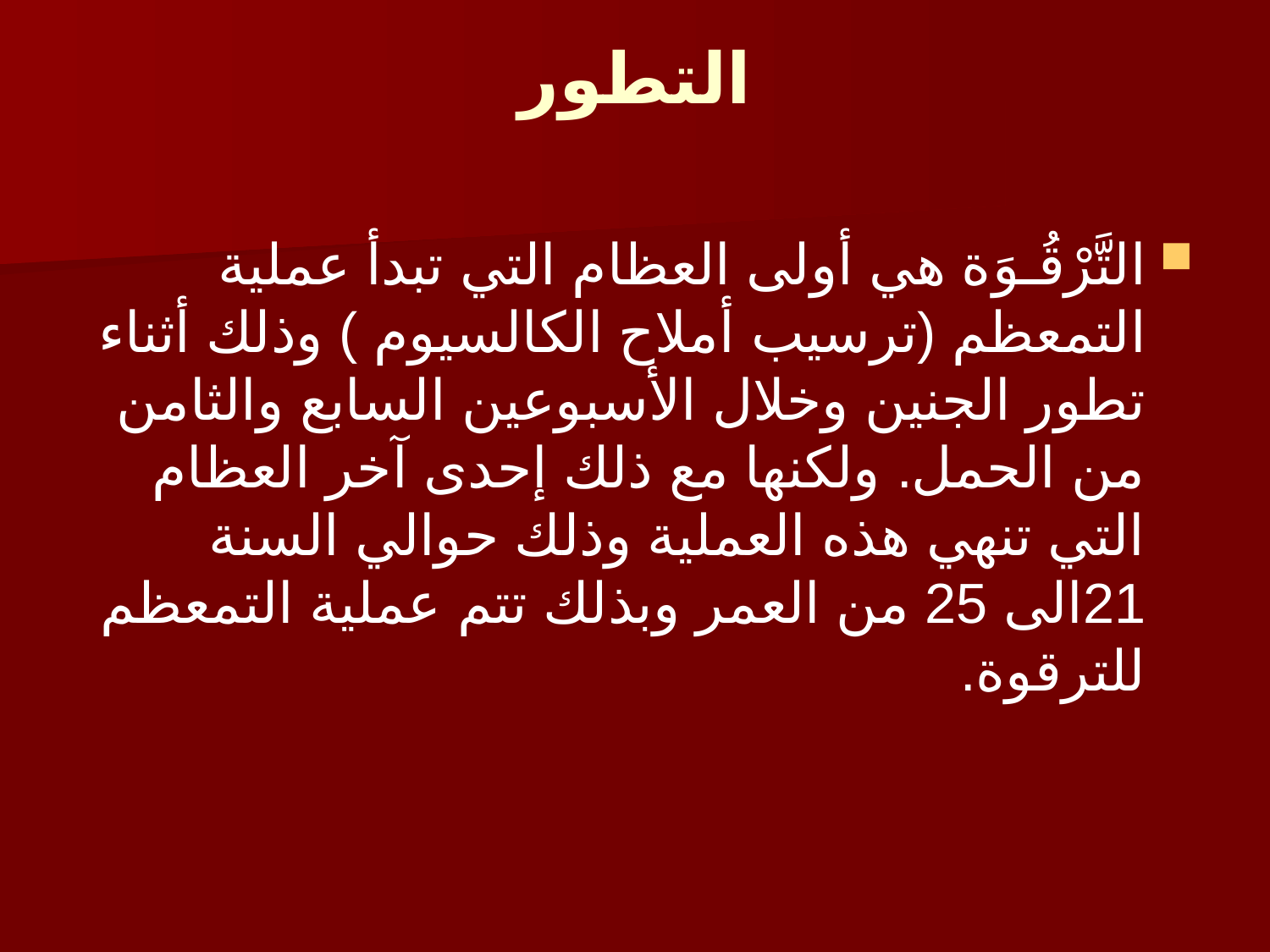

# التطور
التَّرْقُـوَة هي أولى العظام التي تبدأ عملية التمعظم (ترسيب أملاح الكالسيوم ) وذلك أثناء تطور الجنين وخلال الأسبوعين السابع والثامن من الحمل. ولكنها مع ذلك إحدى آخر العظام التي تنهي هذه العملية وذلك حوالي السنة 21الى 25 من العمر وبذلك تتم عملية التمعظم للترقوة.